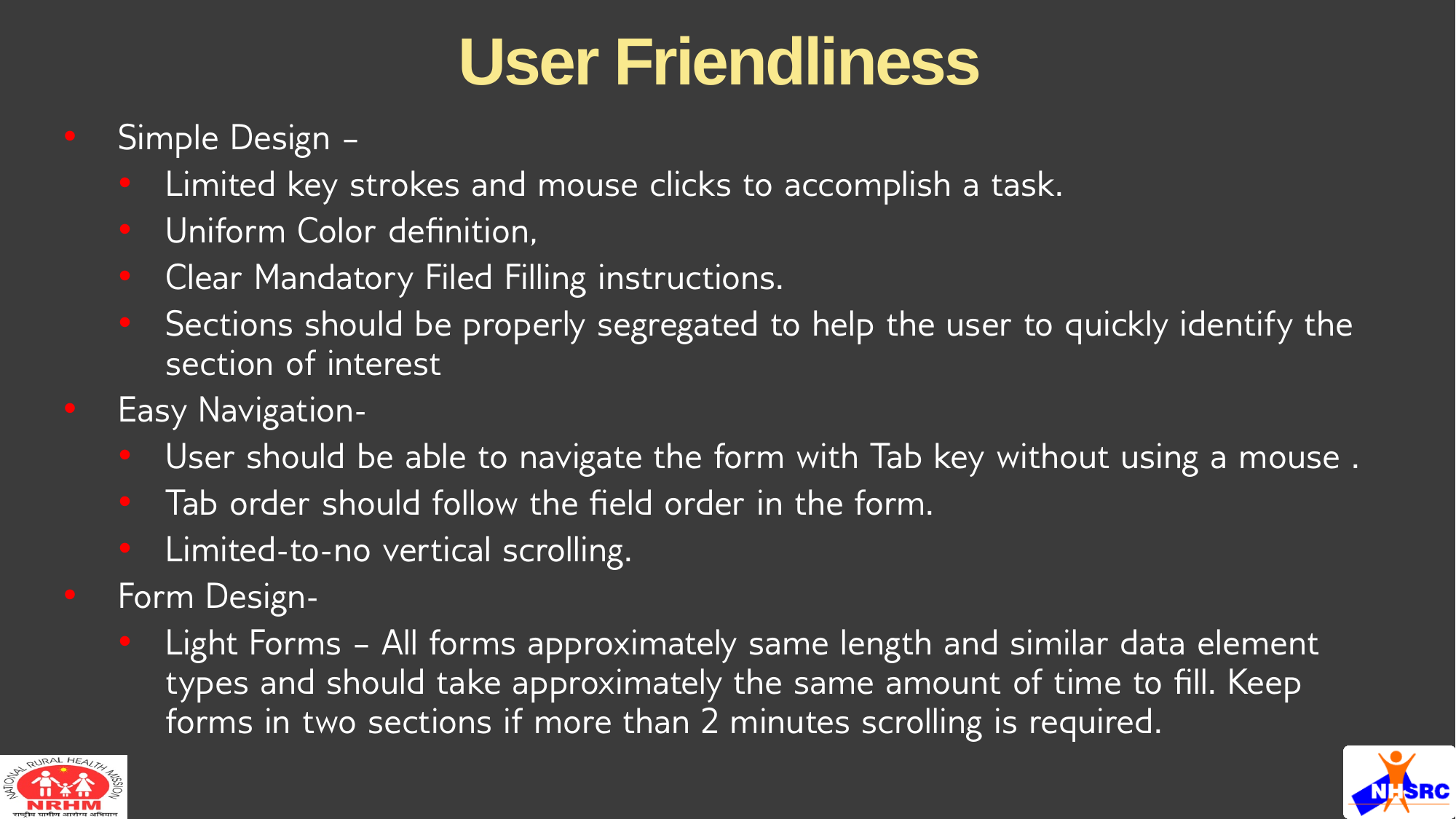

# User Friendliness
Simple Design –
Limited key strokes and mouse clicks to accomplish a task.
Uniform Color definition,
Clear Mandatory Filed Filling instructions.
Sections should be properly segregated to help the user to quickly identify the section of interest
Easy Navigation-
User should be able to navigate the form with Tab key without using a mouse .
Tab order should follow the field order in the form.
Limited-to-no vertical scrolling.
Form Design-
Light Forms – All forms approximately same length and similar data element types and should take approximately the same amount of time to fill. Keep forms in two sections if more than 2 minutes scrolling is required.